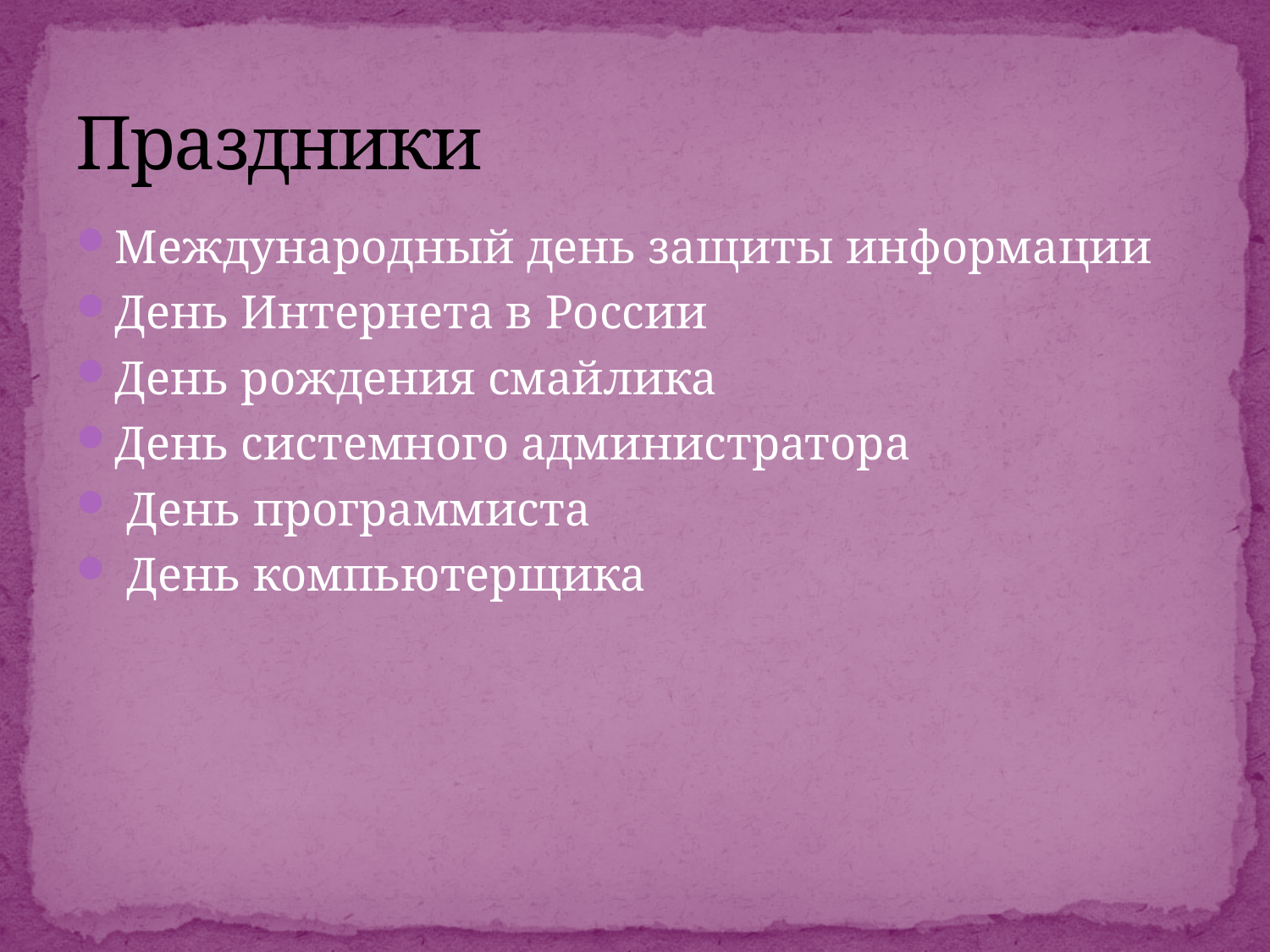

# Праздники
Международный день защиты информации
День Интернета в России
День рождения смайлика
День системного администратора
 День программиста
 День компьютерщика